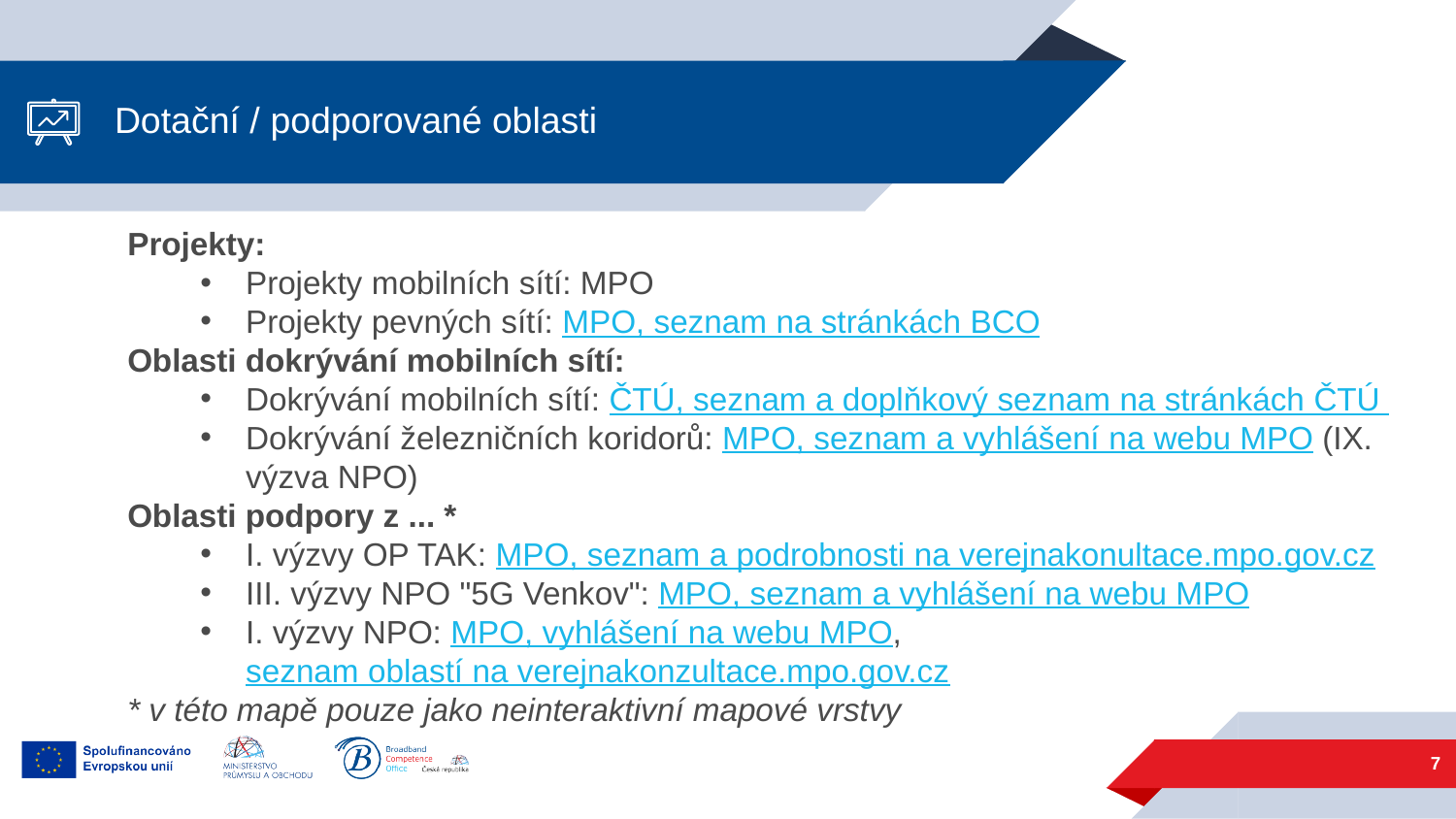

# Dotační / podporované oblasti

Projekty:
Projekty mobilních sítí: MPO
Projekty pevných sítí: MPO, seznam na stránkách BCO
Oblasti dokrývání mobilních sítí:
Dokrývání mobilních sítí: ČTÚ, seznam a doplňkový seznam na stránkách ČTÚ
Dokrývání železničních koridorů: MPO, seznam a vyhlášení na webu MPO (IX. výzva NPO)
Oblasti podpory z ... *
I. výzvy OP TAK: MPO, seznam a podrobnosti na verejnakonultace.mpo.gov.cz
III. výzvy NPO "5G Venkov": MPO, seznam a vyhlášení na webu MPO
I. výzvy NPO: MPO, vyhlášení na webu MPO, seznam oblastí na verejnakonzultace.mpo.gov.cz
* v této mapě pouze jako neinteraktivní mapové vrstvy
7